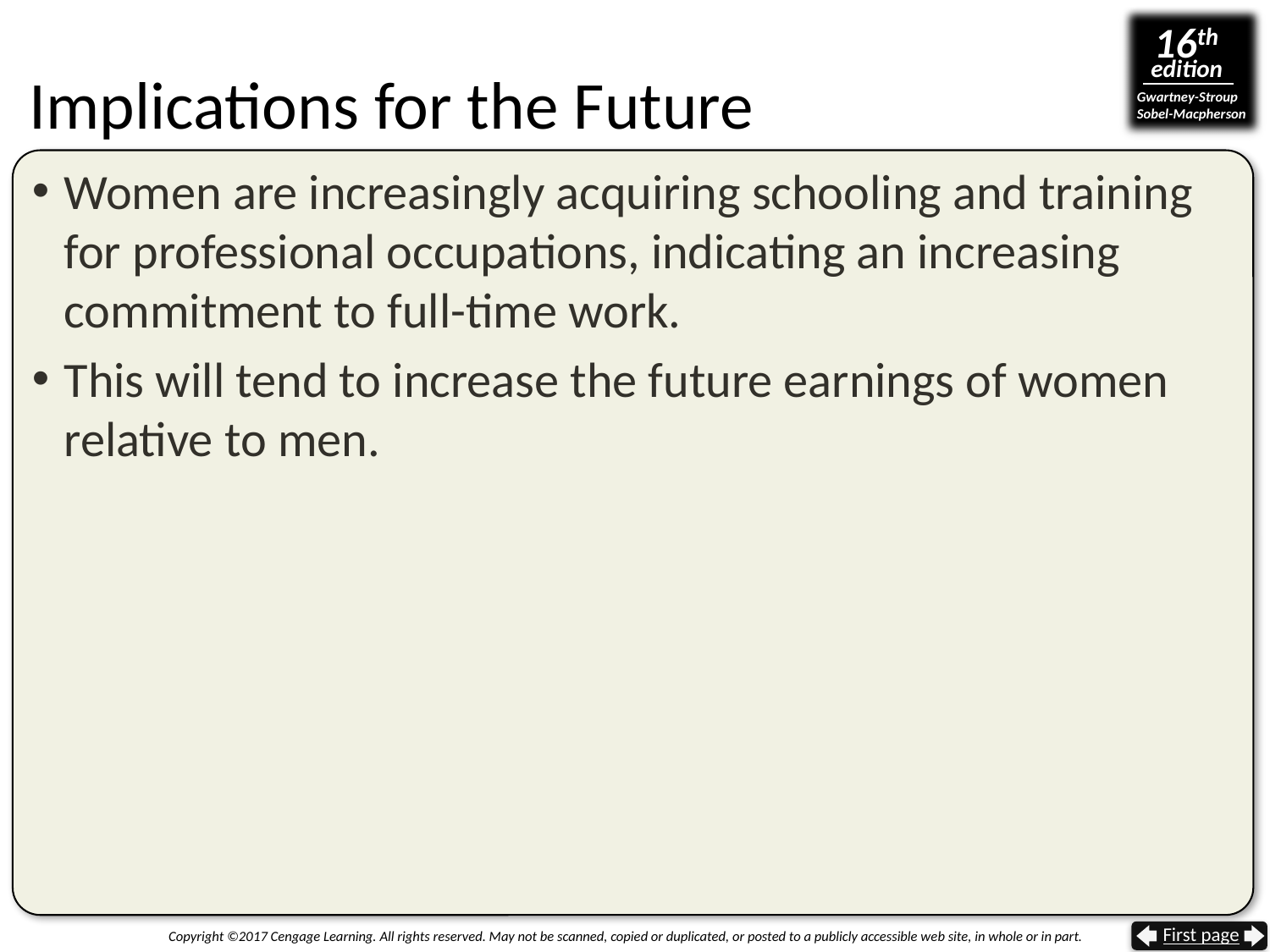

# Implications for the Future
Women are increasingly acquiring schooling and training for professional occupations, indicating an increasing commitment to full-time work.
This will tend to increase the future earnings of women relative to men.